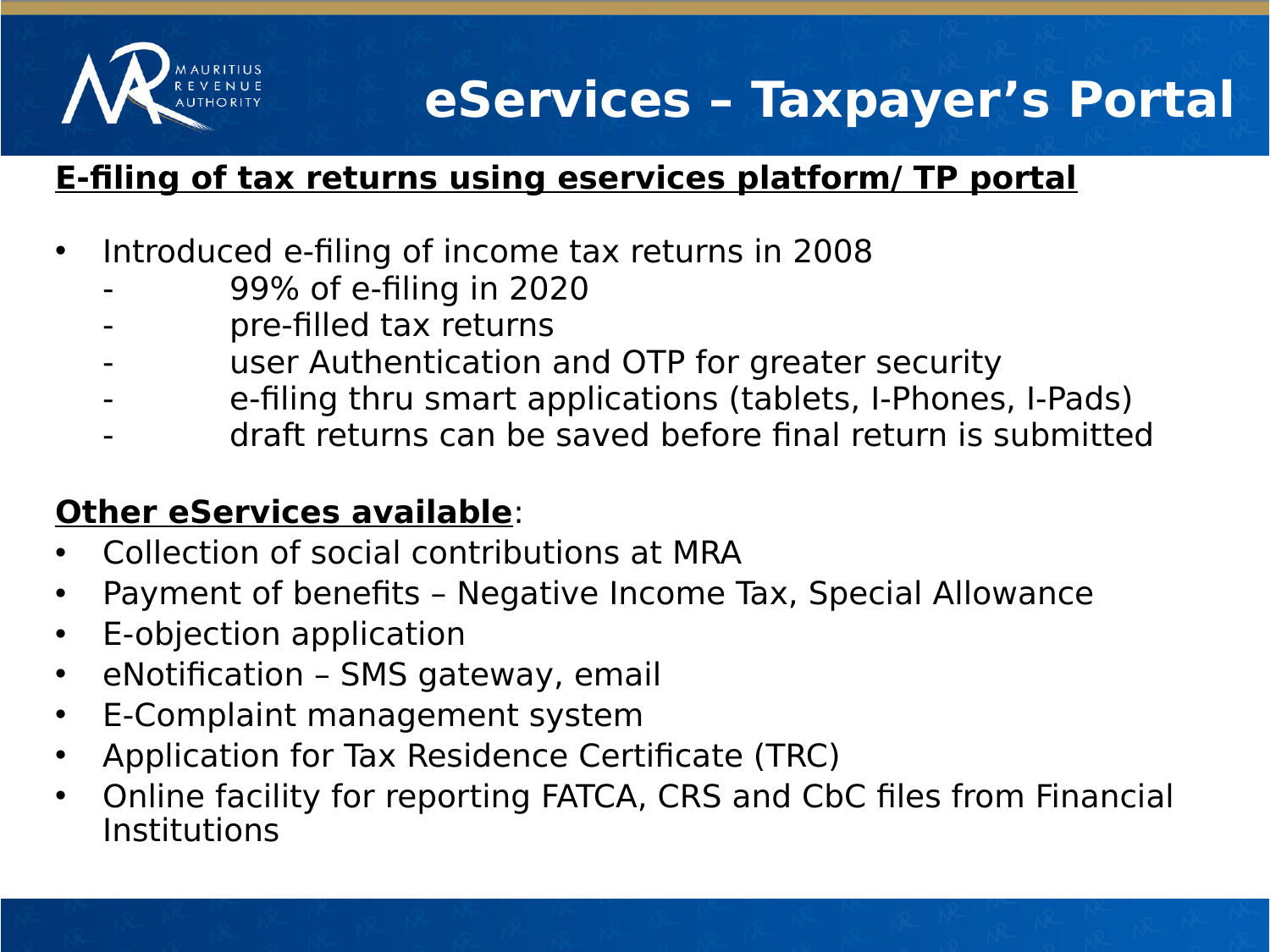

eServices – Taxpayer’s Portal
E-filing of tax returns using eservices platform/ TP portal

Introduced e-filing of income tax returns in 2008
	-	99% of e-filing in 2020
	-	pre-filled tax returns
	-	user Authentication and OTP for greater security
	-	e-filing thru smart applications (tablets, I-Phones, I-Pads)
	-	draft returns can be saved before final return is submitted

Other eServices available:
Collection of social contributions at MRA
Payment of benefits – Negative Income Tax, Special Allowance
E-objection application
eNotification – SMS gateway, email
E-Complaint management system
Application for Tax Residence Certificate (TRC)
Online facility for reporting FATCA, CRS and CbC files from Financial Institutions